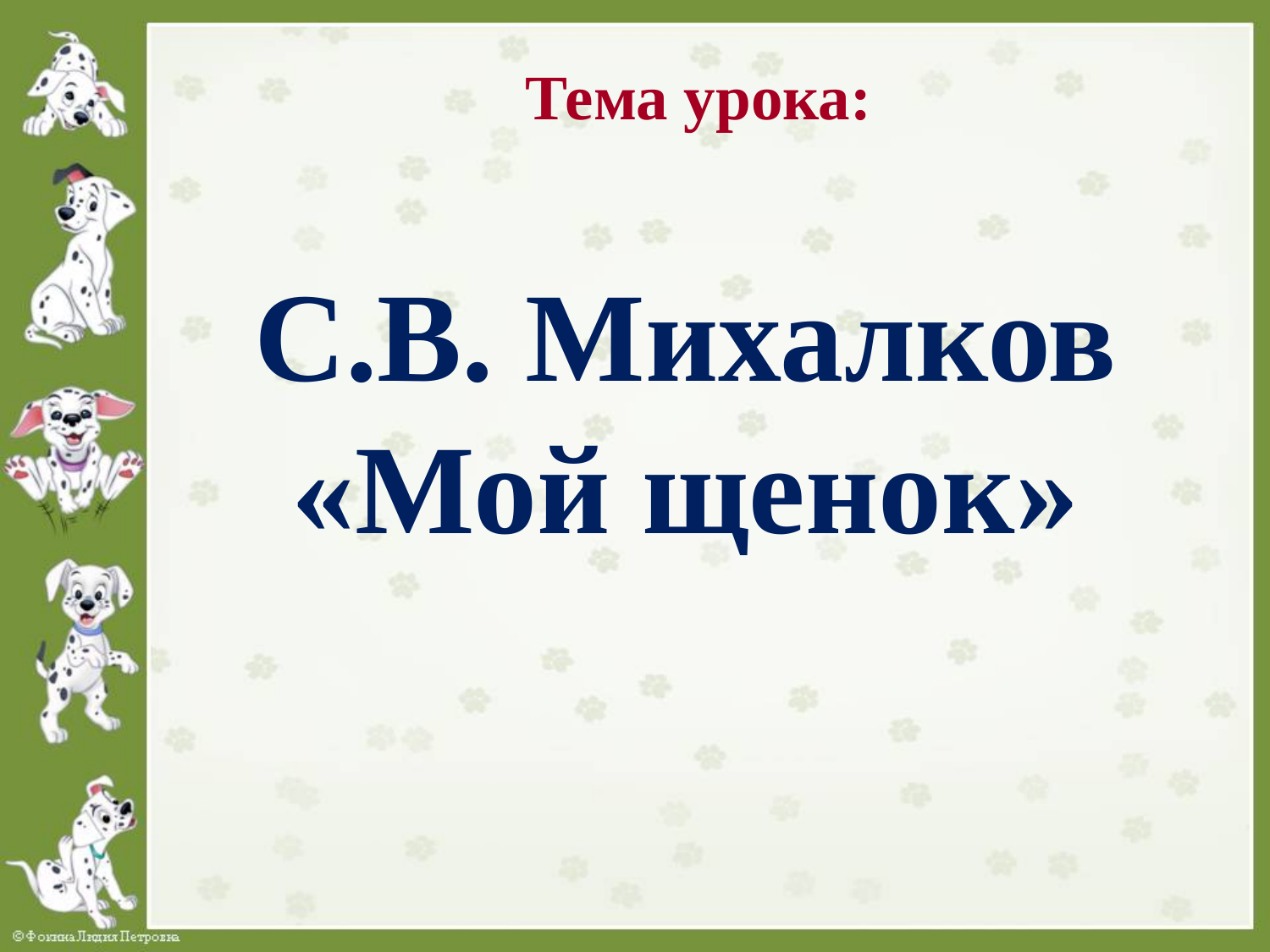

# Тема урока:
С.В. Михалков
«Мой щенок»